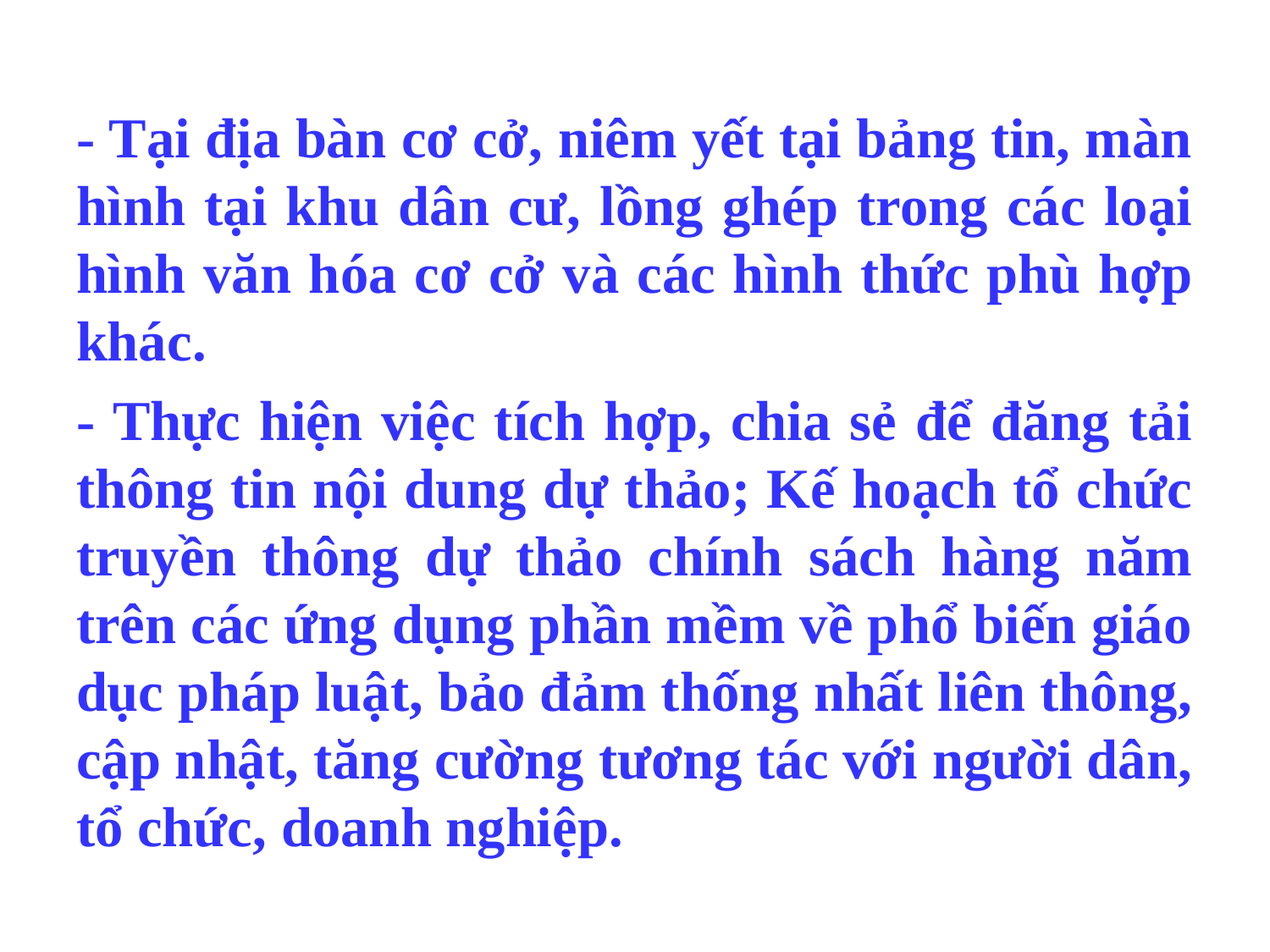

- Tại địa bàn cơ cở, niêm yết tại bảng tin, màn hình tại khu dân cư, lồng ghép trong các loại hình văn hóa cơ cở và các hình thức phù hợp khác.
- Thực hiện việc tích hợp, chia sẻ để đăng tải thông tin nội dung dự thảo; Kế hoạch tổ chức truyền thông dự thảo chính sách hàng năm trên các ứng dụng phần mềm về phổ biến giáo dục pháp luật, bảo đảm thống nhất liên thông, cập nhật, tăng cường tương tác với người dân, tổ chức, doanh nghiệp.